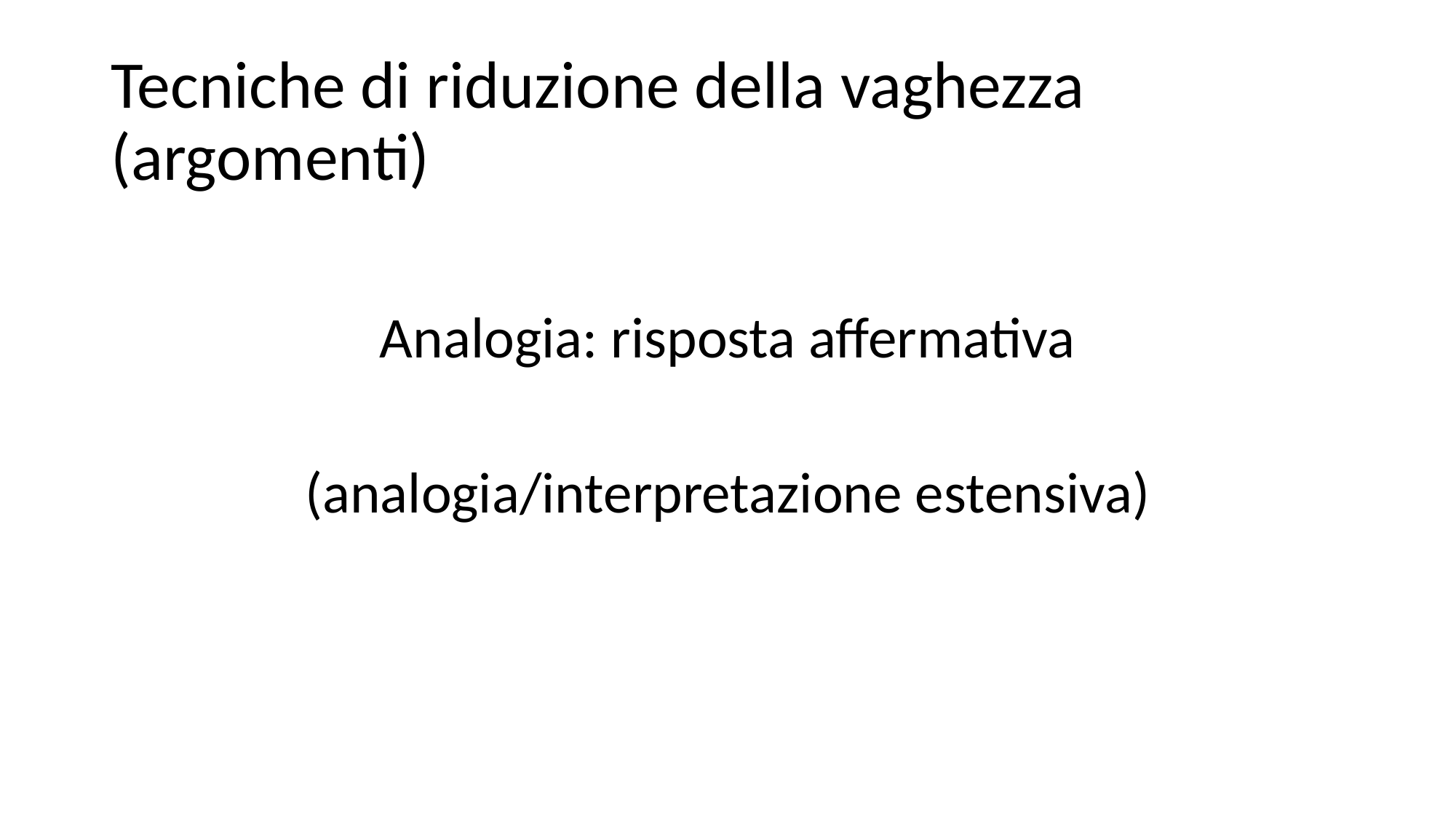

# Tecniche di riduzione della vaghezza (argomenti)

Analogia: risposta affermativa

(analogia/interpretazione estensiva)